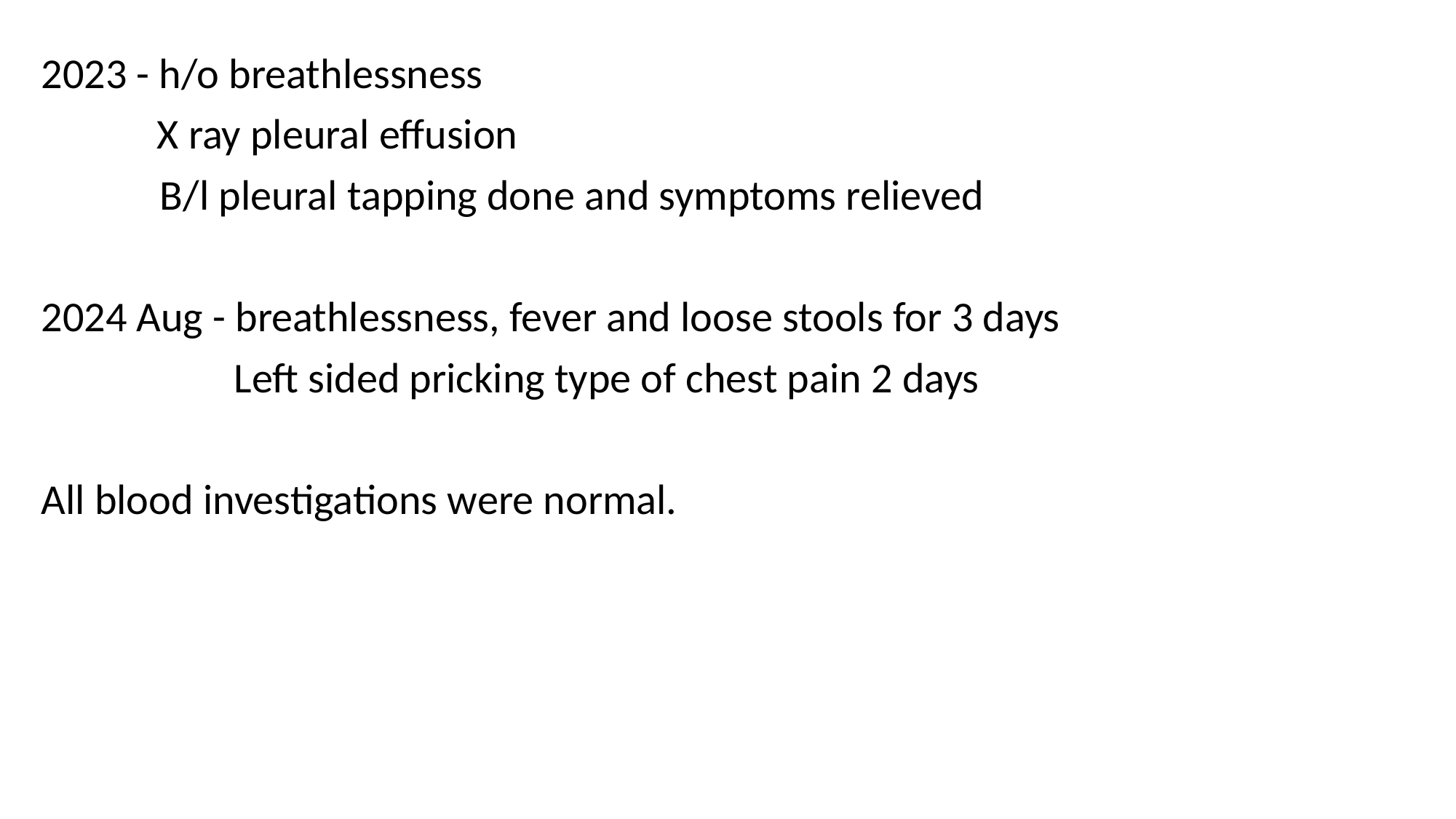

2023 - h/o breathlessness
            X ray pleural effusion
	 B/l pleural tapping done and symptoms relieved

2024 Aug - breathlessness, fever and loose stools for 3 days
                    Left sided pricking type of chest pain 2 days

All blood investigations were normal.